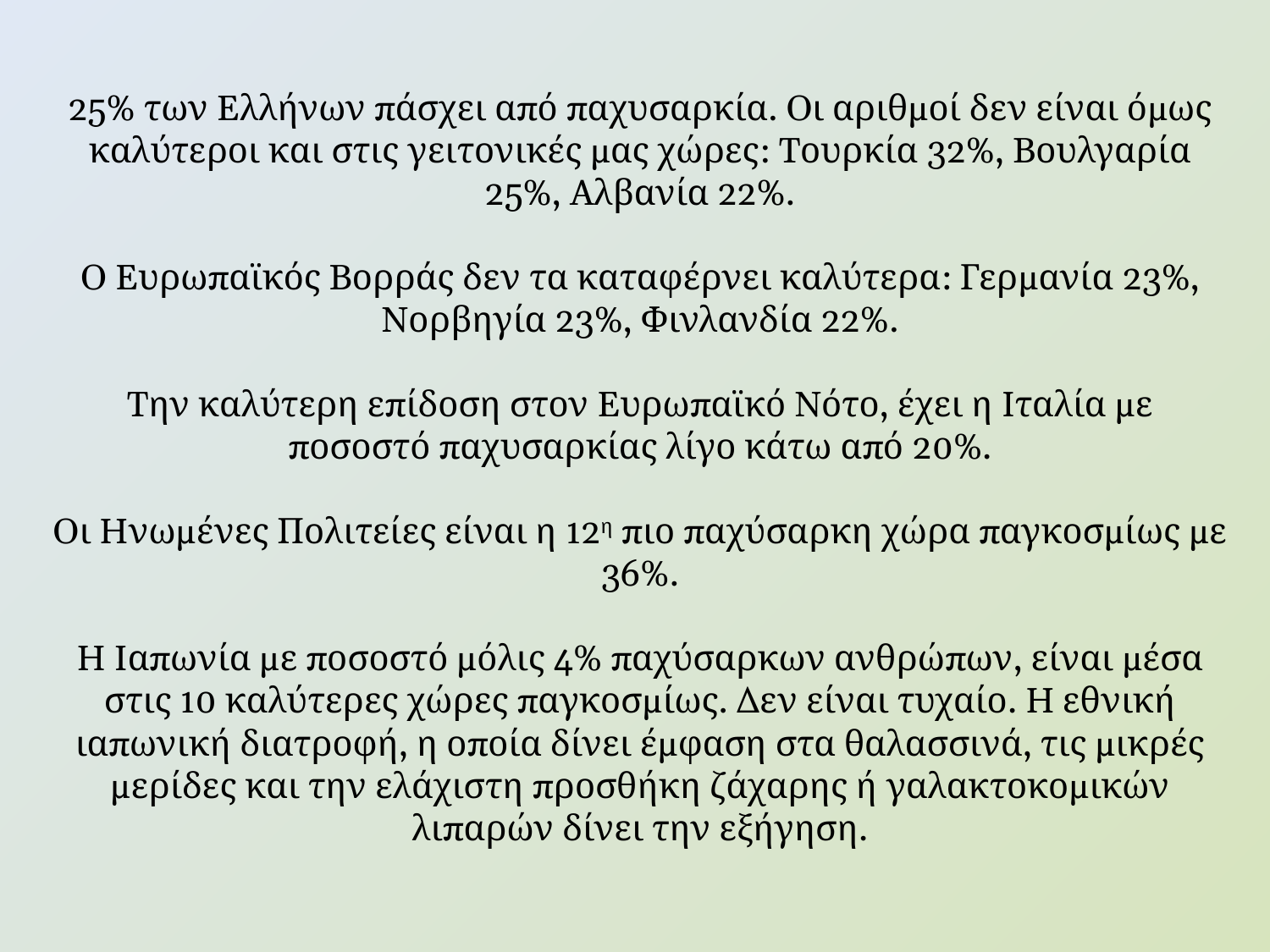

25% των Ελλήνων πάσχει από παχυσαρκία. Οι αριθμοί δεν είναι όμως καλύτεροι και στις γειτονικές μας χώρες: Τουρκία 32%, Βουλγαρία 25%, Αλβανία 22%.

Ο Ευρωπαϊκός Βορράς δεν τα καταφέρνει καλύτερα: Γερμανία 23%, Νορβηγία 23%, Φινλανδία 22%.

Την καλύτερη επίδοση στον Ευρωπαϊκό Νότο, έχει η Ιταλία με ποσοστό παχυσαρκίας λίγο κάτω από 20%.

Οι Ηνωμένες Πολιτείες είναι η 12η πιο παχύσαρκη χώρα παγκοσμίως με 36%.

Η Ιαπωνία με ποσοστό μόλις 4% παχύσαρκων ανθρώπων, είναι μέσα στις 10 καλύτερες χώρες παγκοσμίως. Δεν είναι τυχαίο. Η εθνική ιαπωνική διατροφή, η οποία δίνει έμφαση στα θαλασσινά, τις μικρές μερίδες και την ελάχιστη προσθήκη ζάχαρης ή γαλακτοκομικών λιπαρών δίνει την εξήγηση.